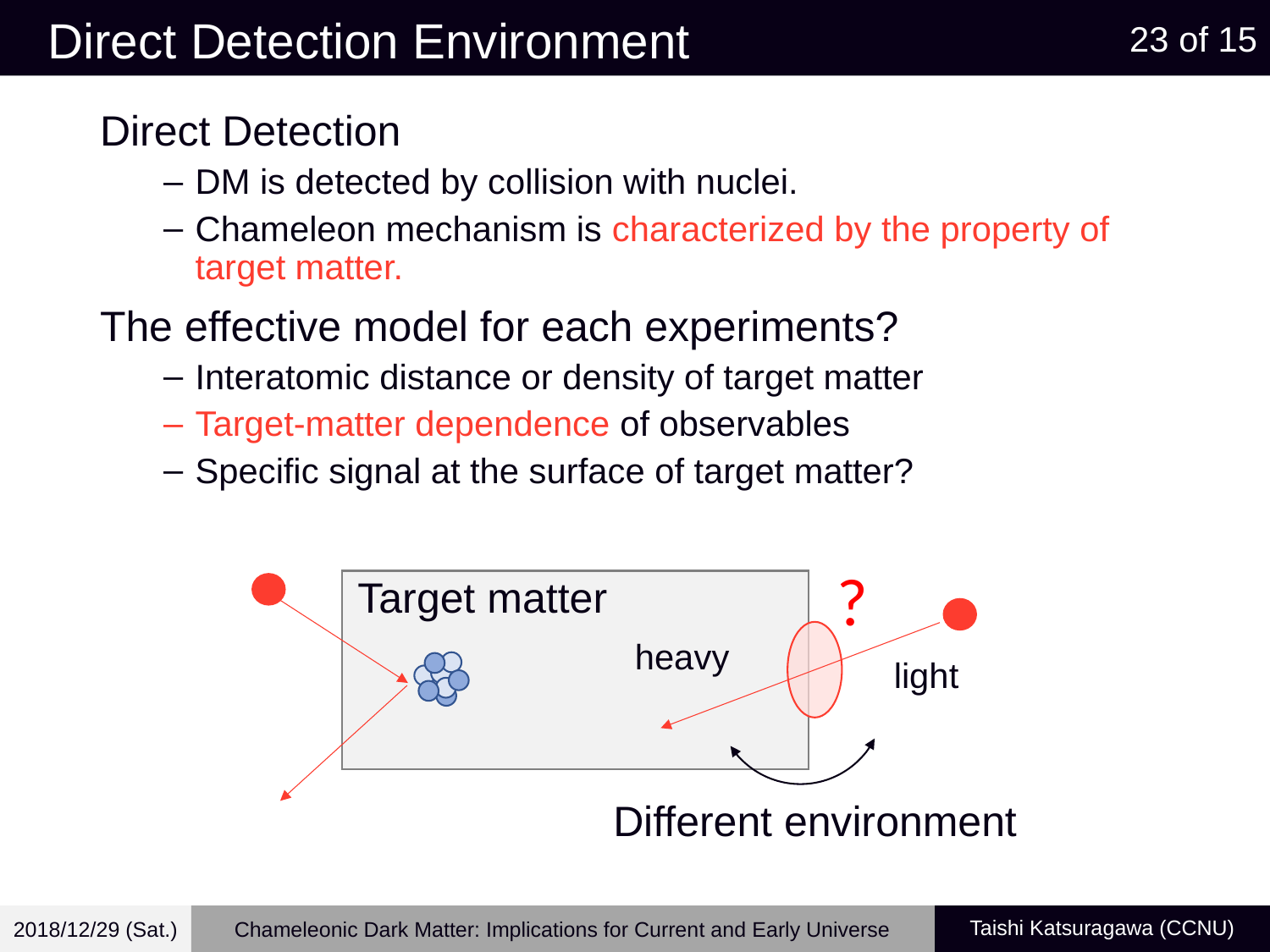

23 of 15
# Direct Detection Environment
Direct Detection
DM is detected by collision with nuclei.
Chameleon mechanism is characterized by the property of target matter.
The effective model for each experiments?
Interatomic distance or density of target matter
Target-matter dependence of observables
Specific signal at the surface of target matter?
?
Target matter

heavy
light

Different environment
2018/12/29 (Sat.)
Chameleonic Dark Matter: Implications for Current and Early Universe